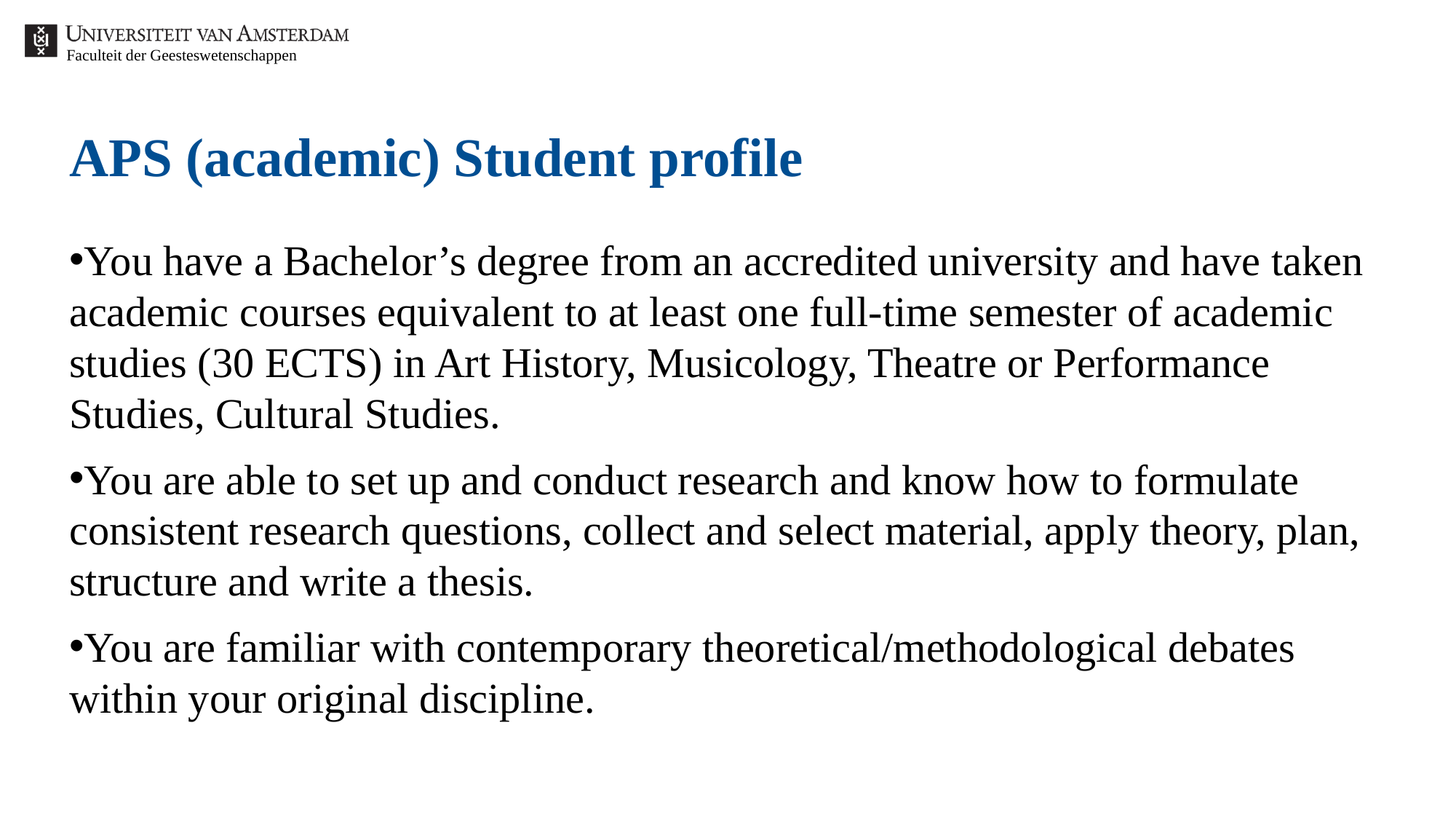

# APS (academic) Student profile
You have a Bachelor’s degree from an accredited university and have taken academic courses equivalent to at least one full-time semester of academic studies (30 ECTS) in Art History, Musicology, Theatre or Performance Studies, Cultural Studies.
You are able to set up and conduct research and know how to formulate consistent research questions, collect and select material, apply theory, plan, structure and write a thesis.
You are familiar with contemporary theoretical/methodological debates within your original discipline.